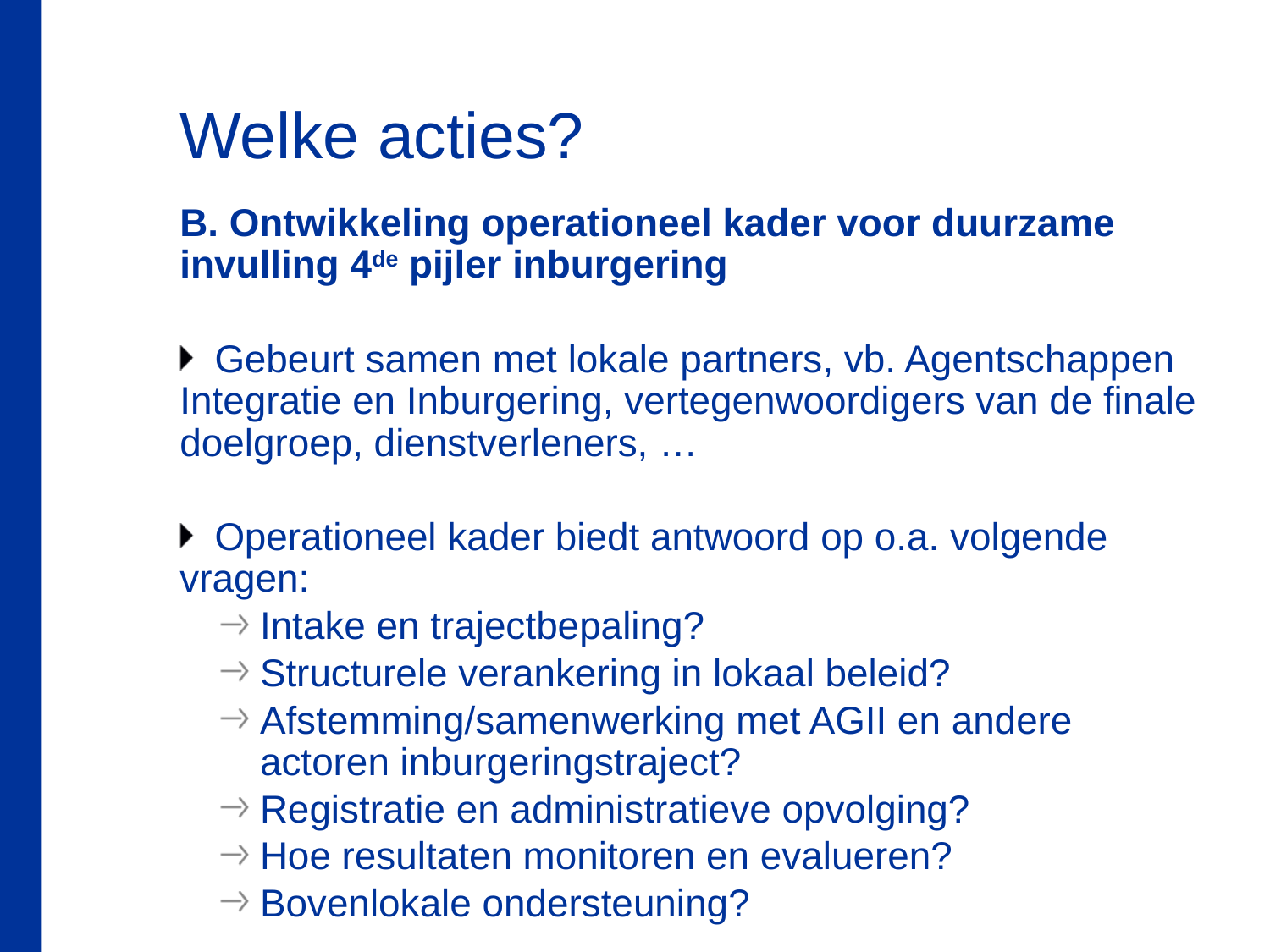

# Welke acties?
B. Ontwikkeling operationeel kader voor duurzame invulling 4de pijler inburgering

Gebeurt samen met lokale partners, vb. Agentschappen Integratie en Inburgering, vertegenwoordigers van de finale doelgroep, dienstverleners, …

Operationeel kader biedt antwoord op o.a. volgende vragen:
Intake en trajectbepaling?
Structurele verankering in lokaal beleid?
Afstemming/samenwerking met AGII en andere actoren inburgeringstraject?
Registratie en administratieve opvolging?
Hoe resultaten monitoren en evalueren?
Bovenlokale ondersteuning?